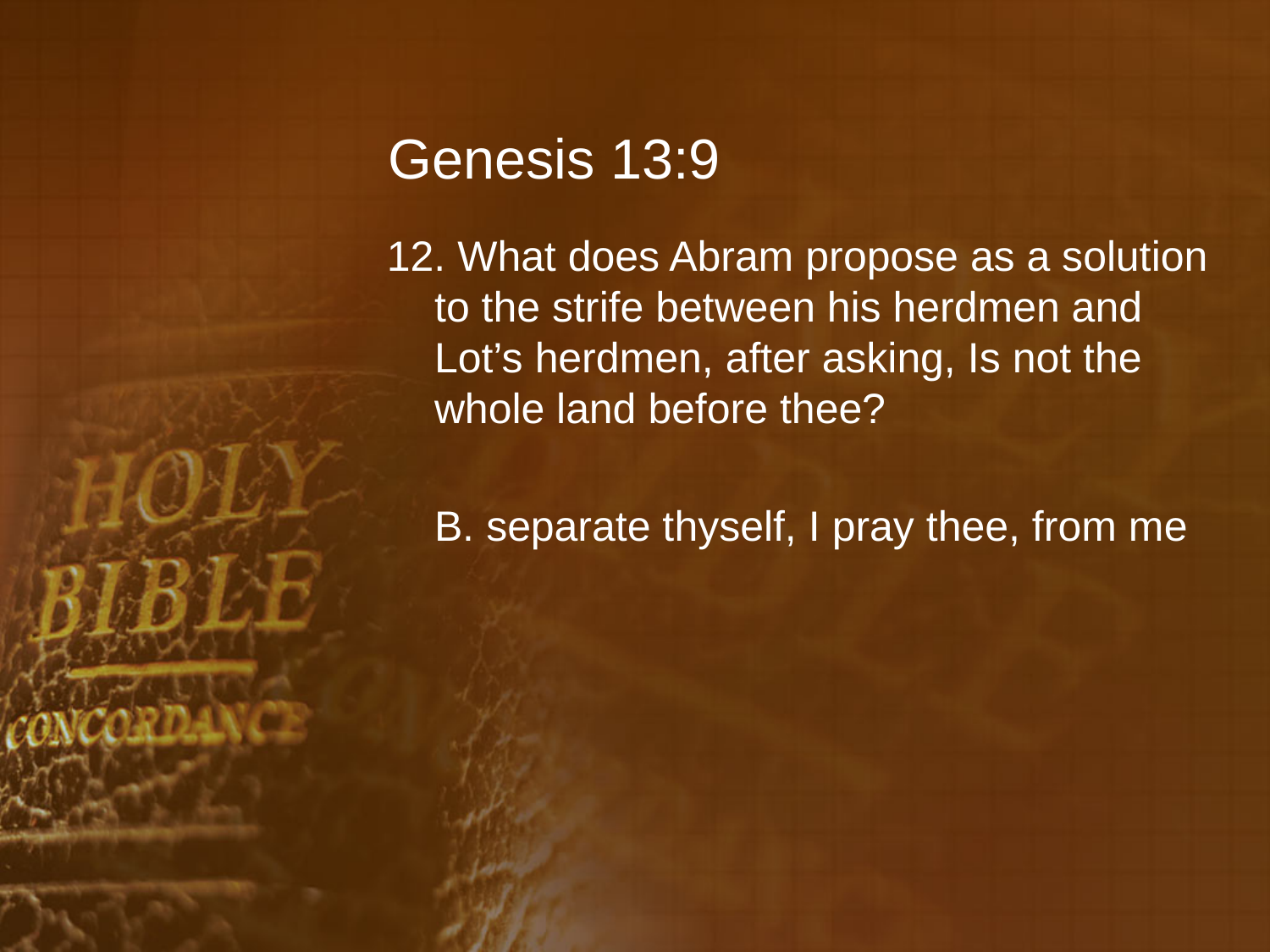

# Genesis 13:9
12. What does Abram propose as a solution to the strife between his herdmen and Lot’s herdmen, after asking, Is not the whole land before thee?

	B. separate thyself, I pray thee, from me